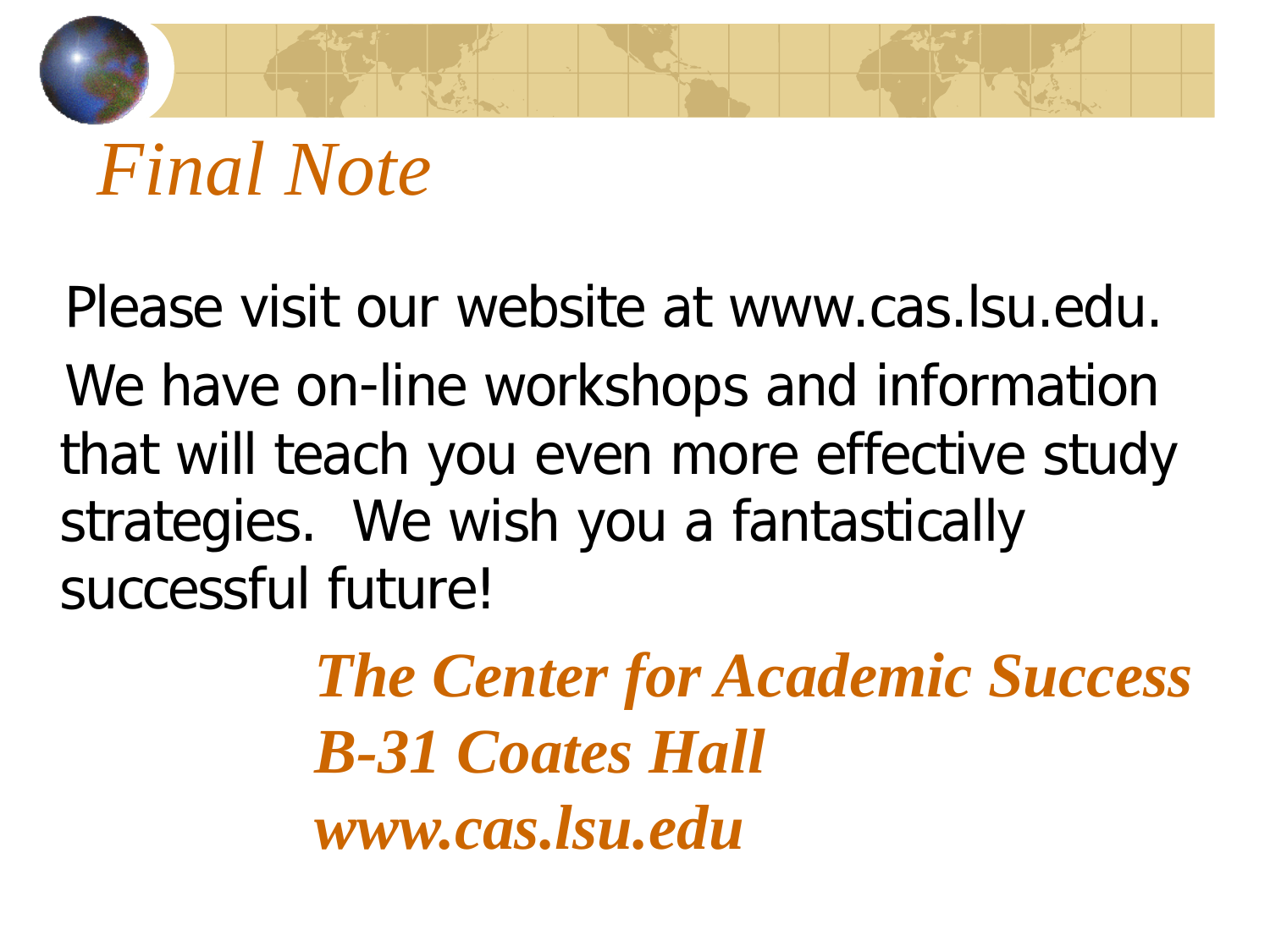

# Final Note
   Please visit our website at www.cas.lsu.edu.
   We have on-line workshops and information that will teach you even more effective study strategies.  We wish you a fantastically successful future!
			The Center for Academic Success
		B-31 Coates Hall
		www.cas.lsu.edu